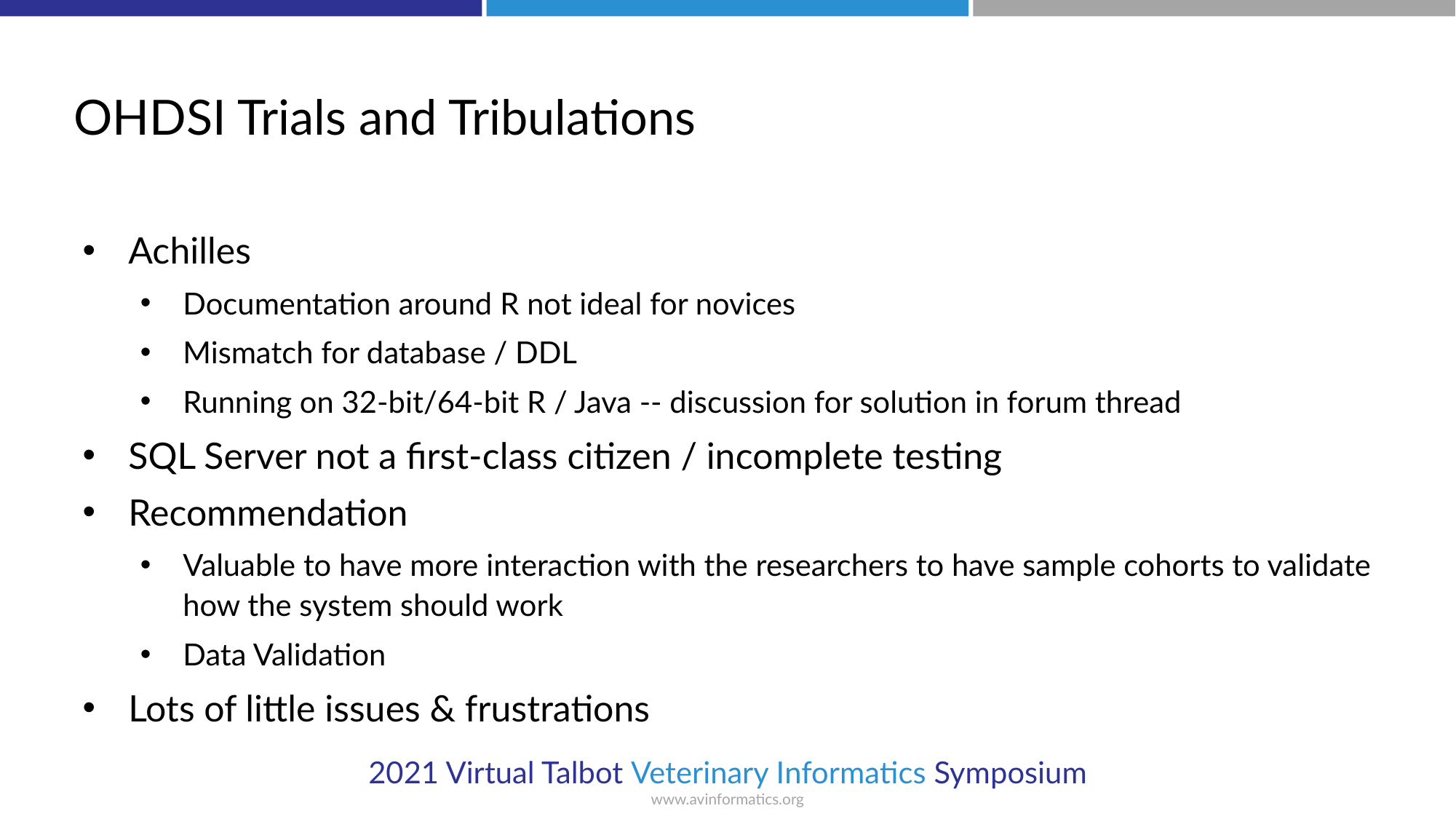

# OHDSI Trials and Tribulations
Achilles
Documentation around R not ideal for novices
Mismatch for database / DDL
Running on 32-bit/64-bit R / Java -- discussion for solution in forum thread
SQL Server not a first-class citizen / incomplete testing
Recommendation
Valuable to have more interaction with the researchers to have sample cohorts to validate how the system should work
Data Validation
Lots of little issues & frustrations